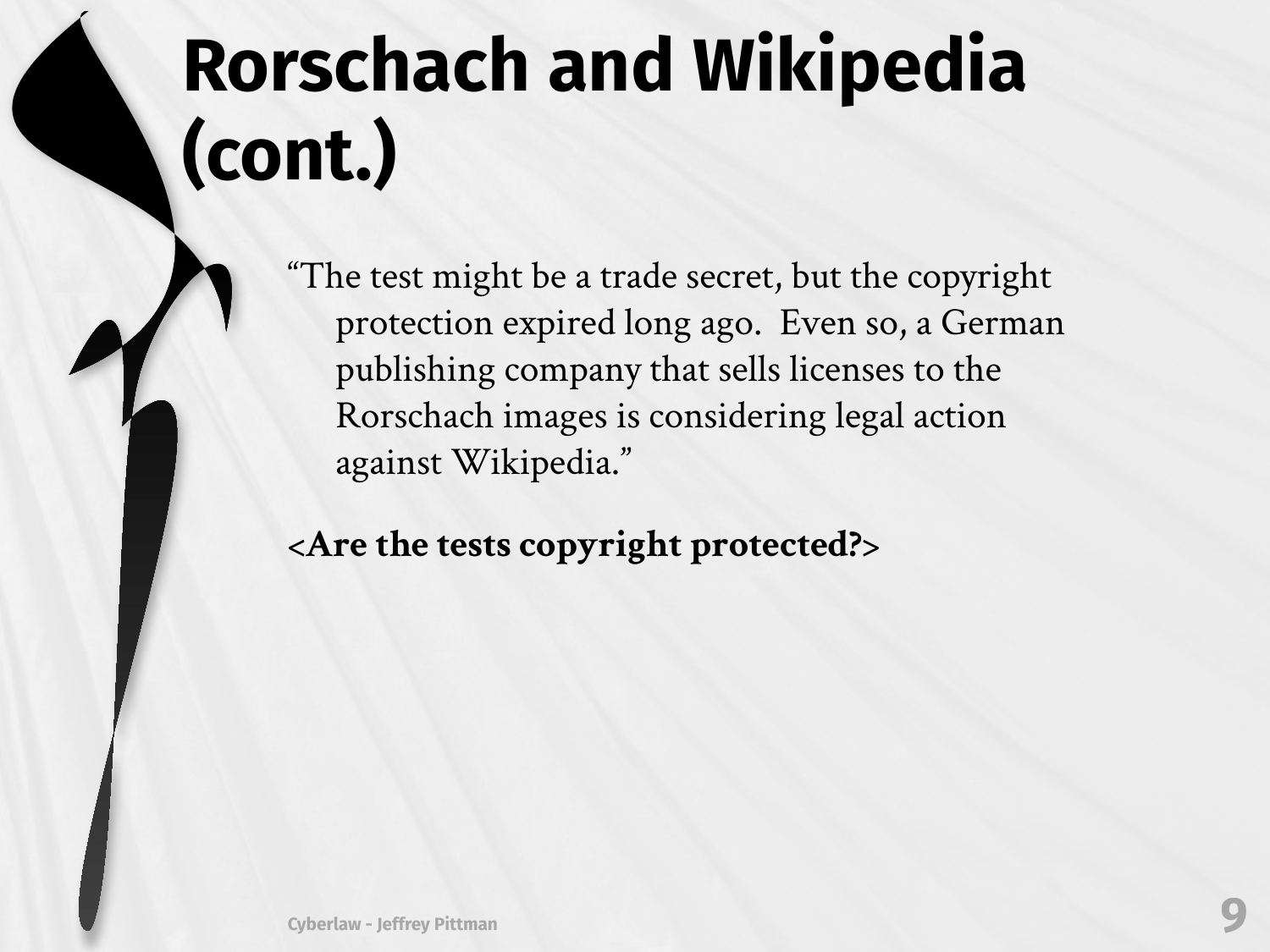

# Rorschach and Wikipedia (cont.)
“The test might be a trade secret, but the copyright protection expired long ago.  Even so, a German publishing company that sells licenses to the Rorschach images is considering legal action against Wikipedia.”
<Are the tests copyright protected?>

9
Cyberlaw - Jeffrey Pittman